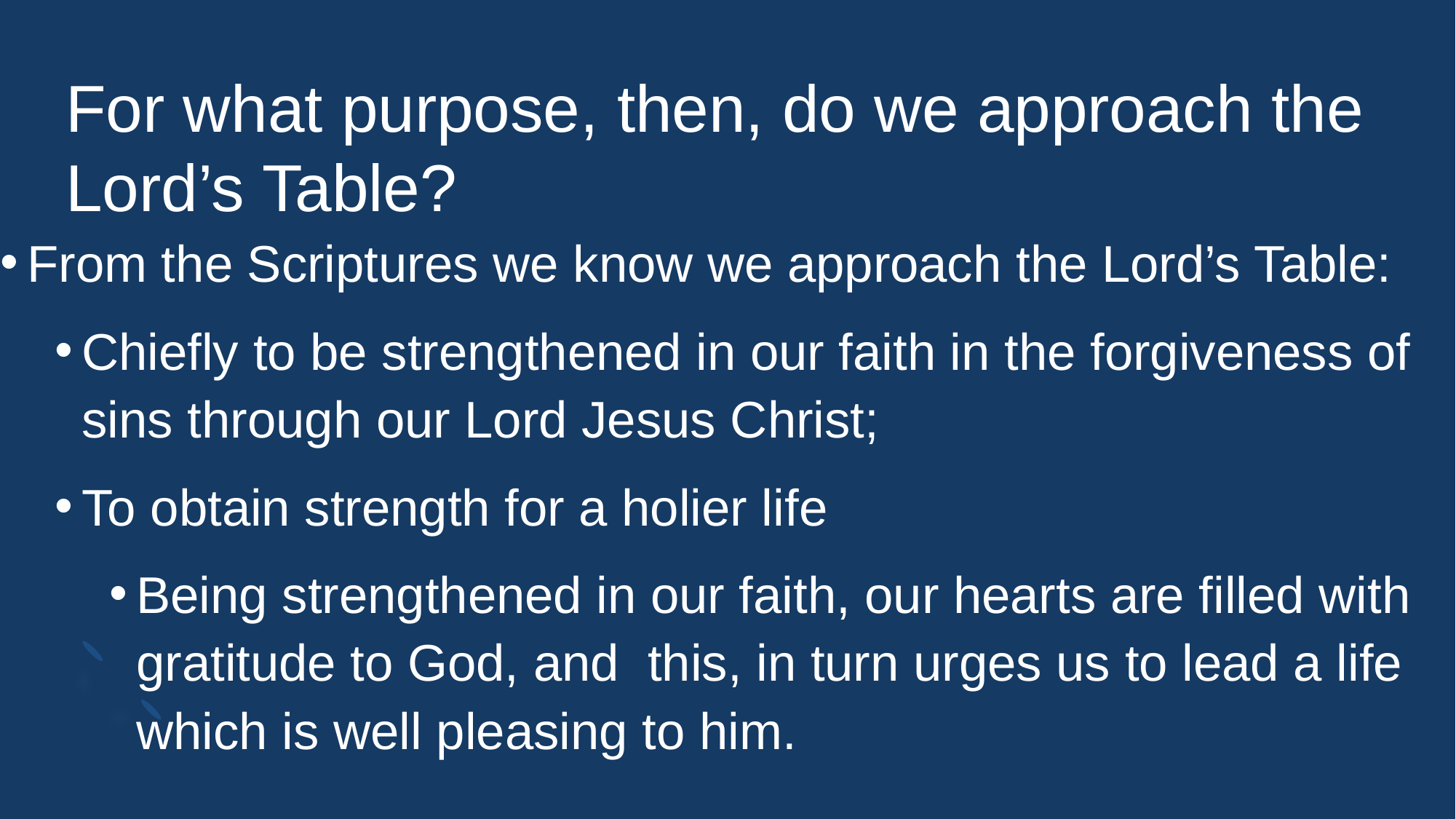

# For what purpose, then, do we approach the Lord’s Table?
From the Scriptures we know we approach the Lord’s Table:
Chiefly to be strengthened in our faith in the forgiveness of sins through our Lord Jesus Christ;
To obtain strength for a holier life
Being strengthened in our faith, our hearts are filled with gratitude to God, and  this, in turn urges us to lead a life which is well pleasing to him.